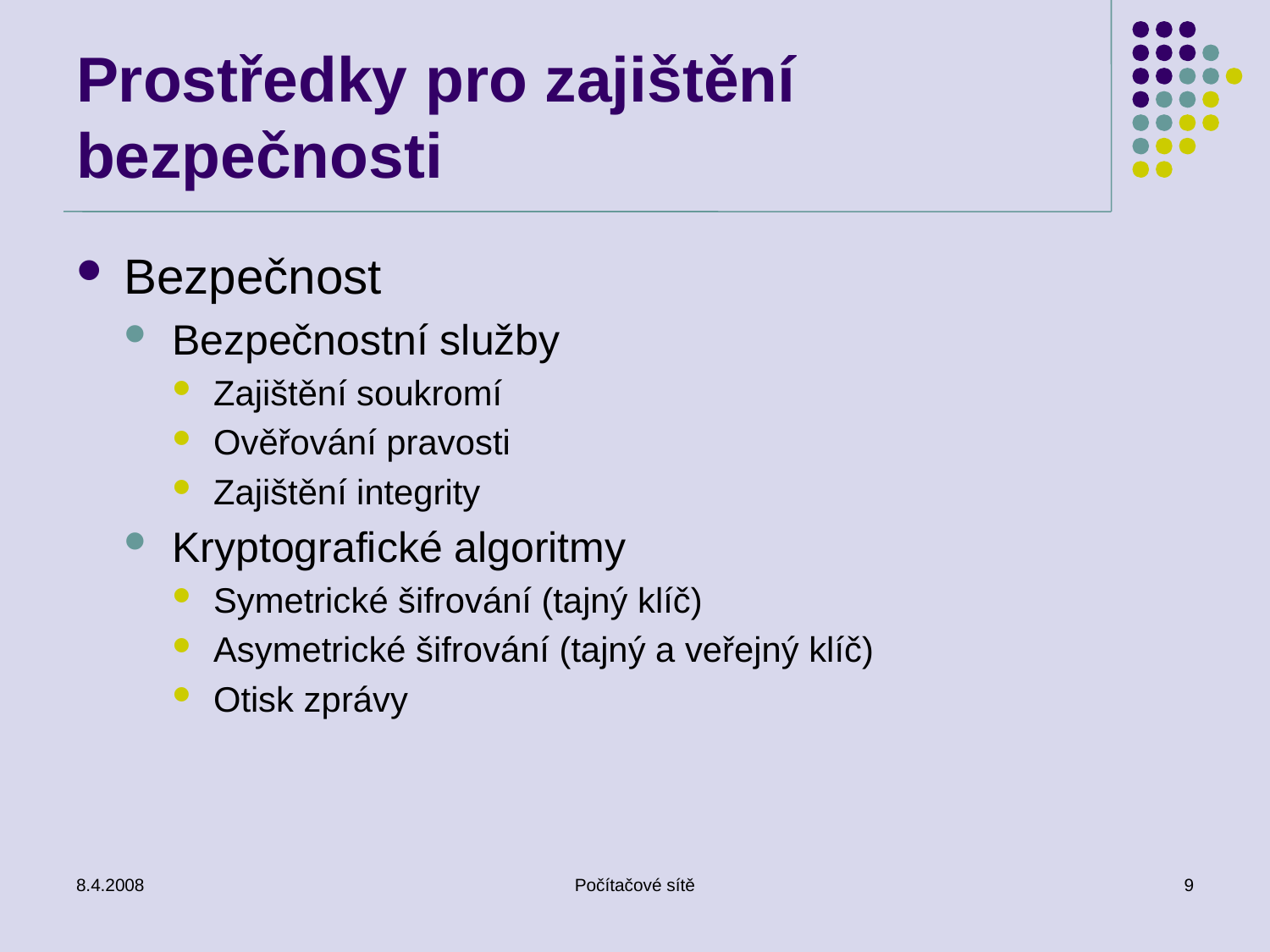

# Prostředky pro zajištění bezpečnosti
Bezpečnost
Bezpečnostní služby
Zajištění soukromí
Ověřování pravosti
Zajištění integrity
Kryptografické algoritmy
Symetrické šifrování (tajný klíč)
Asymetrické šifrování (tajný a veřejný klíč)
Otisk zprávy
8.4.2008
Počítačové sítě
9